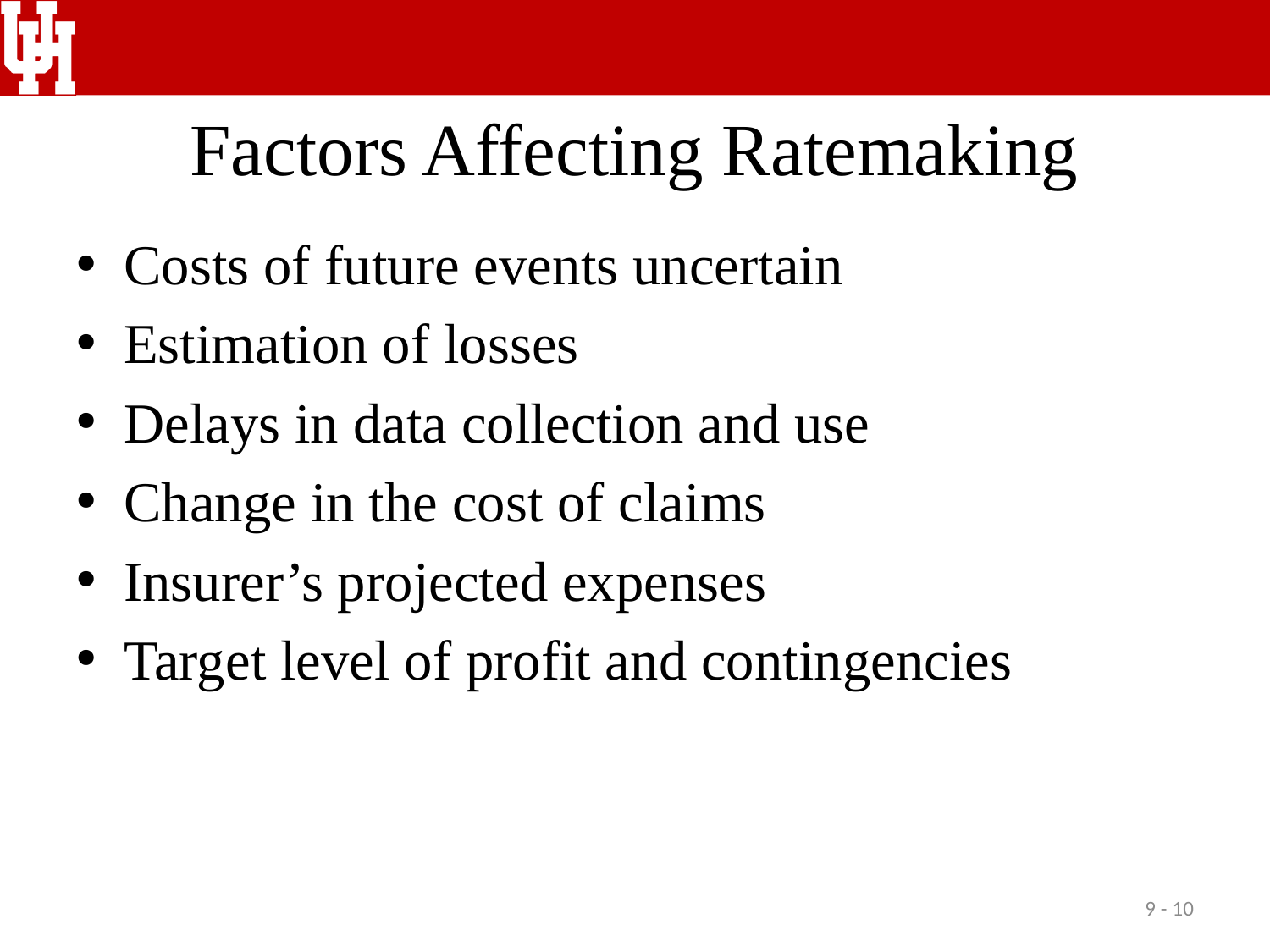

# Factors Affecting Ratemaking
Costs of future events uncertain
Estimation of losses
Delays in data collection and use
Change in the cost of claims
Insurer’s projected expenses
Target level of profit and contingencies
9 - 10